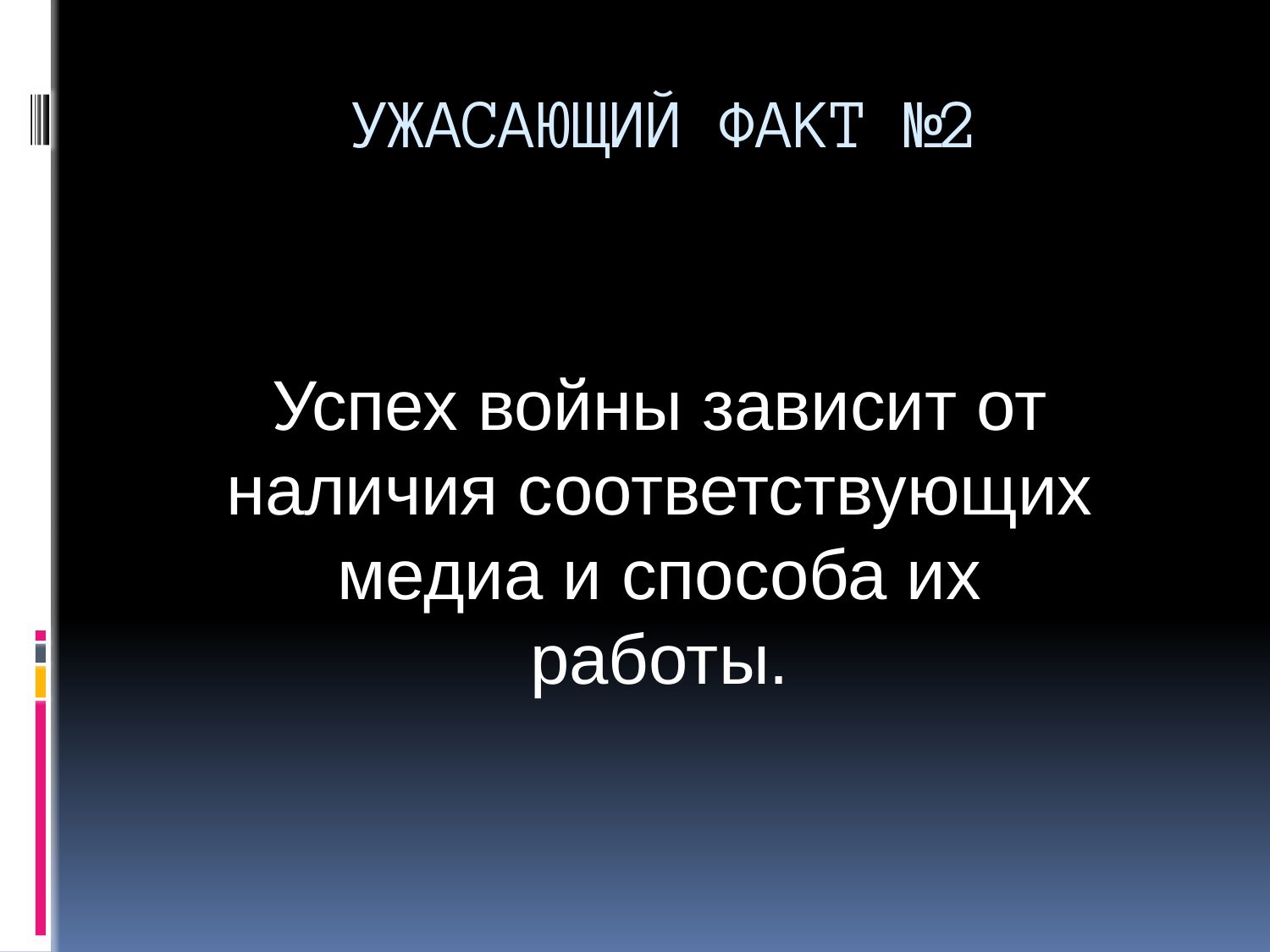

# УЖАСАЮЩИЙ ФАКТ №2

Успех войны зависит от наличия соответствующих медиа и способа их работы.